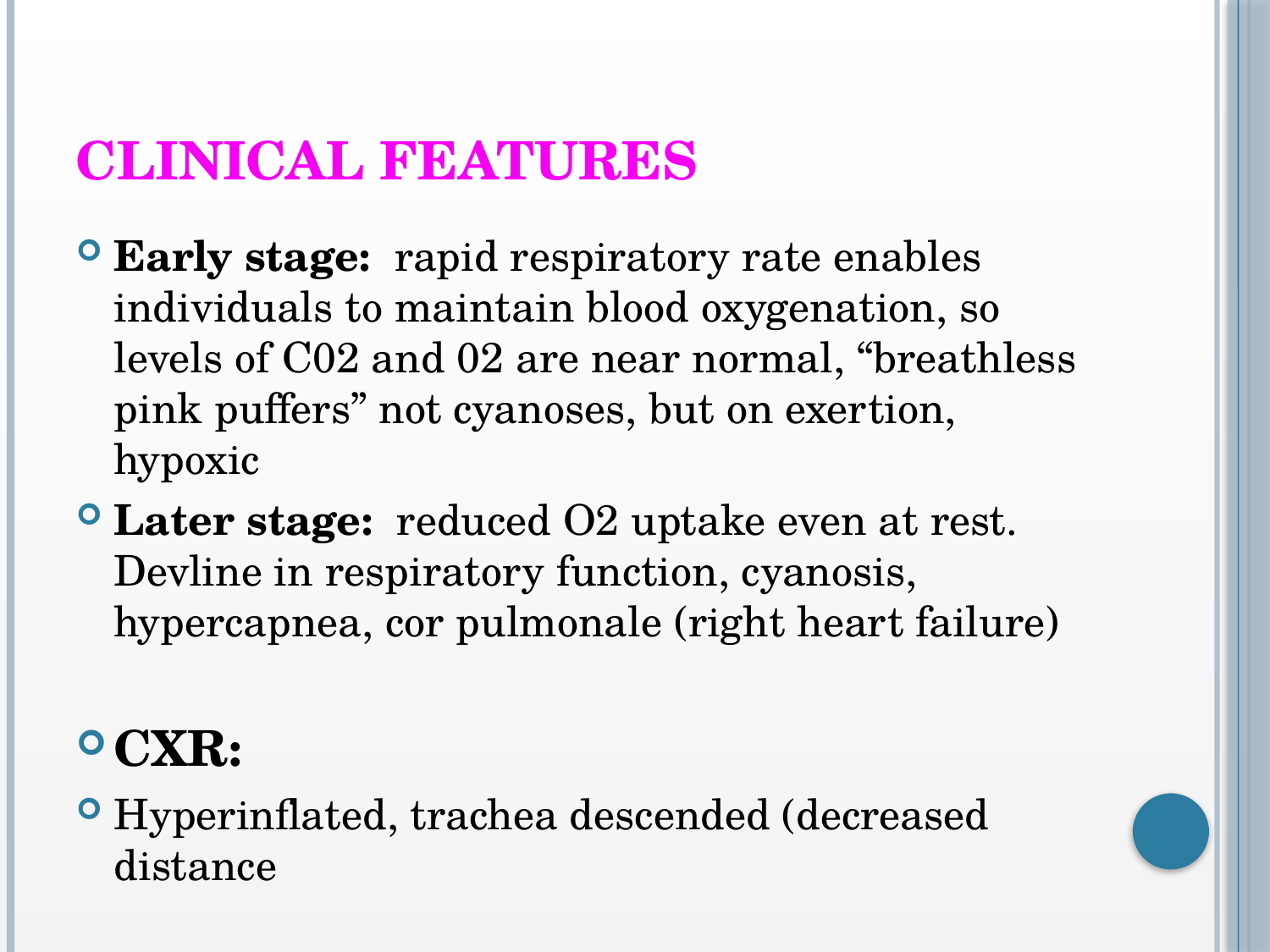

# Clinical features
Early stage:  rapid respiratory rate enables individuals to maintain blood oxygenation, so levels of C02 and 02 are near normal, “breathless pink puffers” not cyanoses, but on exertion, hypoxic
Later stage:  reduced O2 uptake even at rest.  Devline in respiratory function, cyanosis, hypercapnea, cor pulmonale (right heart failure)

CXR:
Hyperinflated, trachea descended (decreased distance